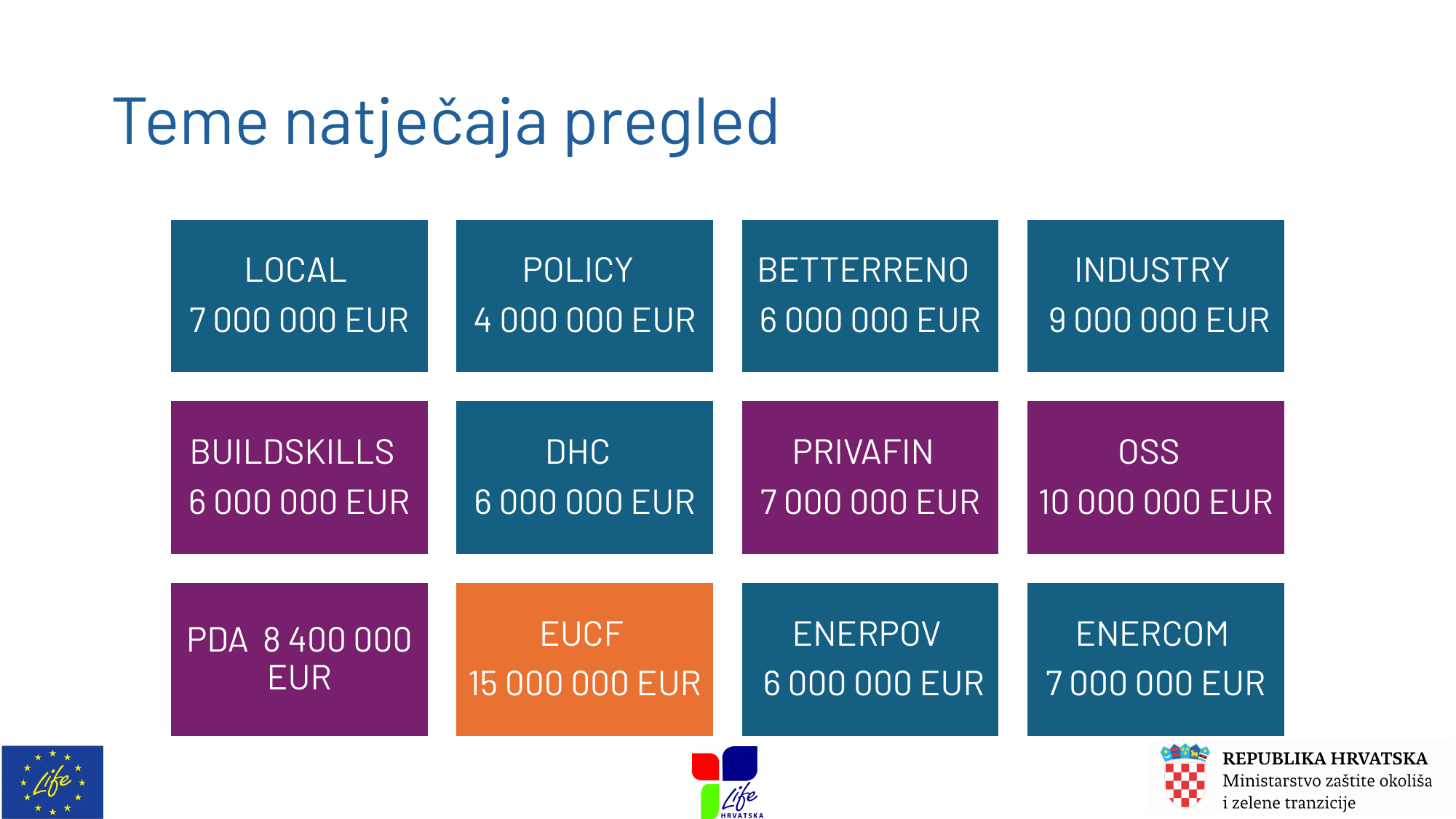

# Teme natječaja pregled
LOCAL
7 000 000 EUR
POLICY
4 000 000 EUR
BETTERRENO
6 000 000 EUR
INDUSTRY
 9 000 000 EUR
BUILDSKILLS
6 000 000 EUR
DHC
6 000 000 EUR
PRIVAFIN
7 000 000 EUR
OSS
10 000 000 EUR
PDA  8 400 000 EUR
EUCF
15 000 000 EUR
ENERPOV
 6 000 000 EUR
ENERCOM
7 000 000 EUR